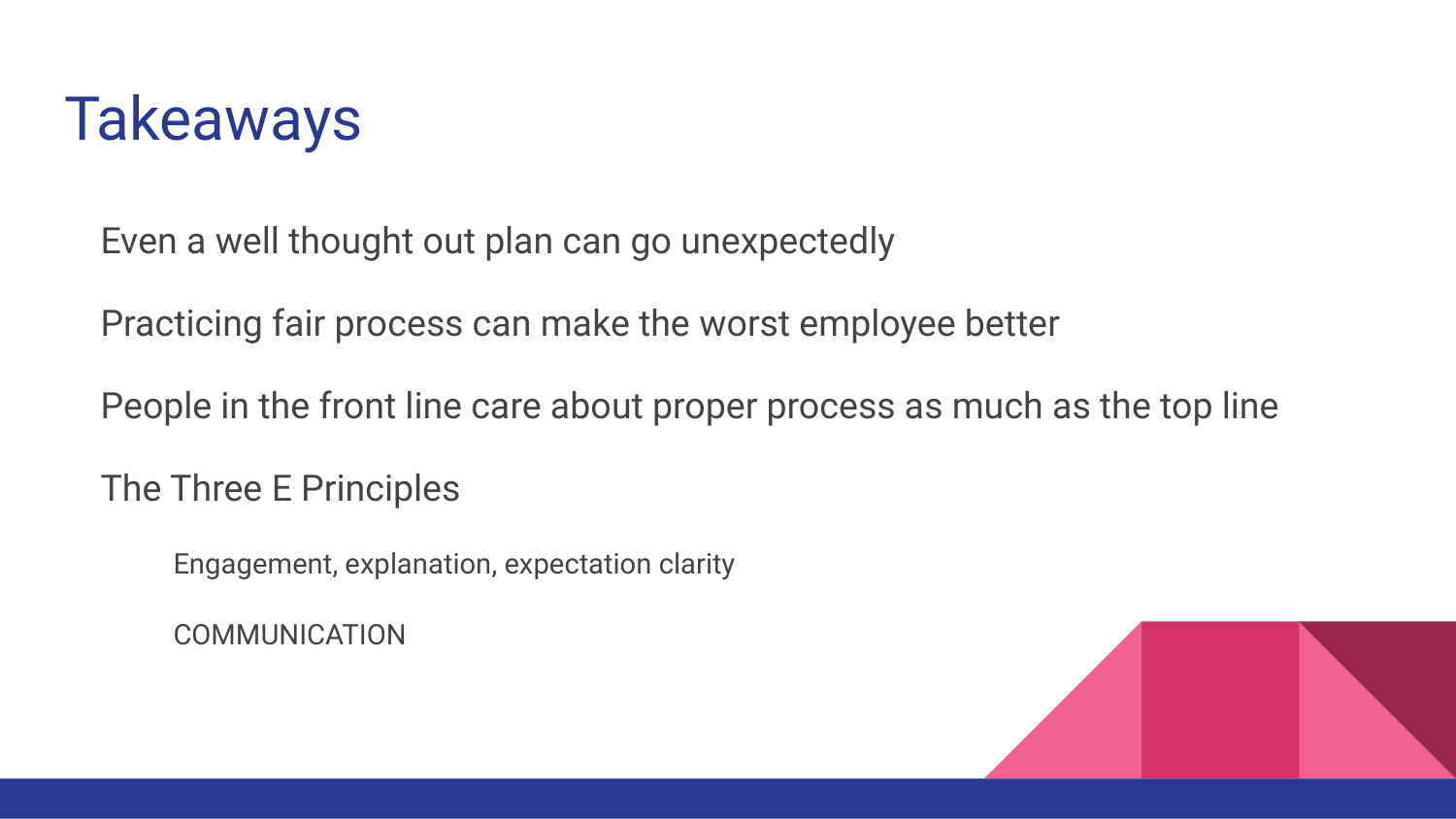

# Takeaways
Even a well thought out plan can go unexpectedly
Practicing fair process can make the worst employee better
People in the front line care about proper process as much as the top line
The Three E Principles
Engagement, explanation, expectation clarity
COMMUNICATION